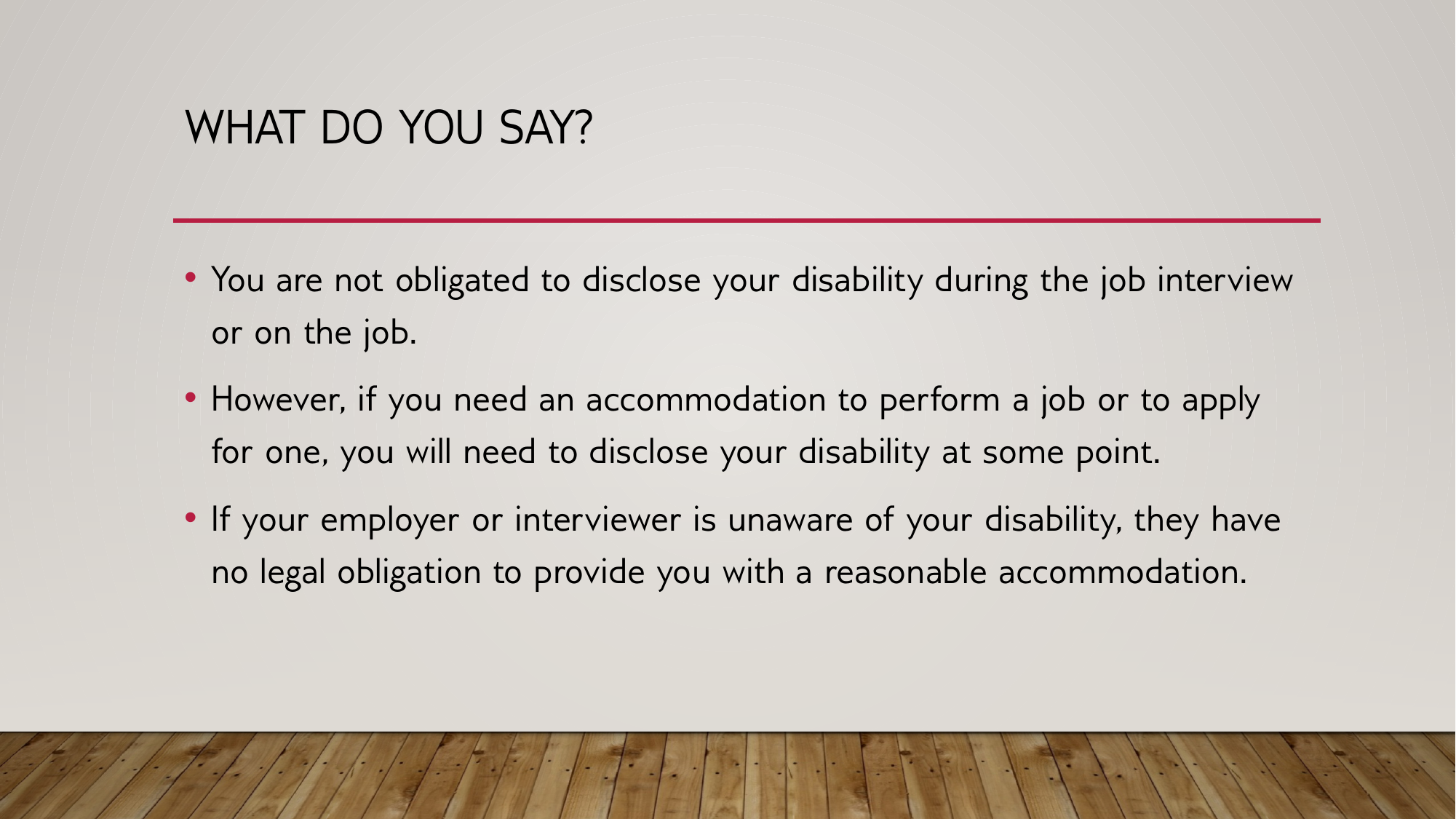

# What do you say?
You are not obligated to disclose your disability during the job interview or on the job.
However, if you need an accommodation to perform a job or to apply for one, you will need to disclose your disability at some point.
If your employer or interviewer is unaware of your disability, they have no legal obligation to provide you with a reasonable accommodation.